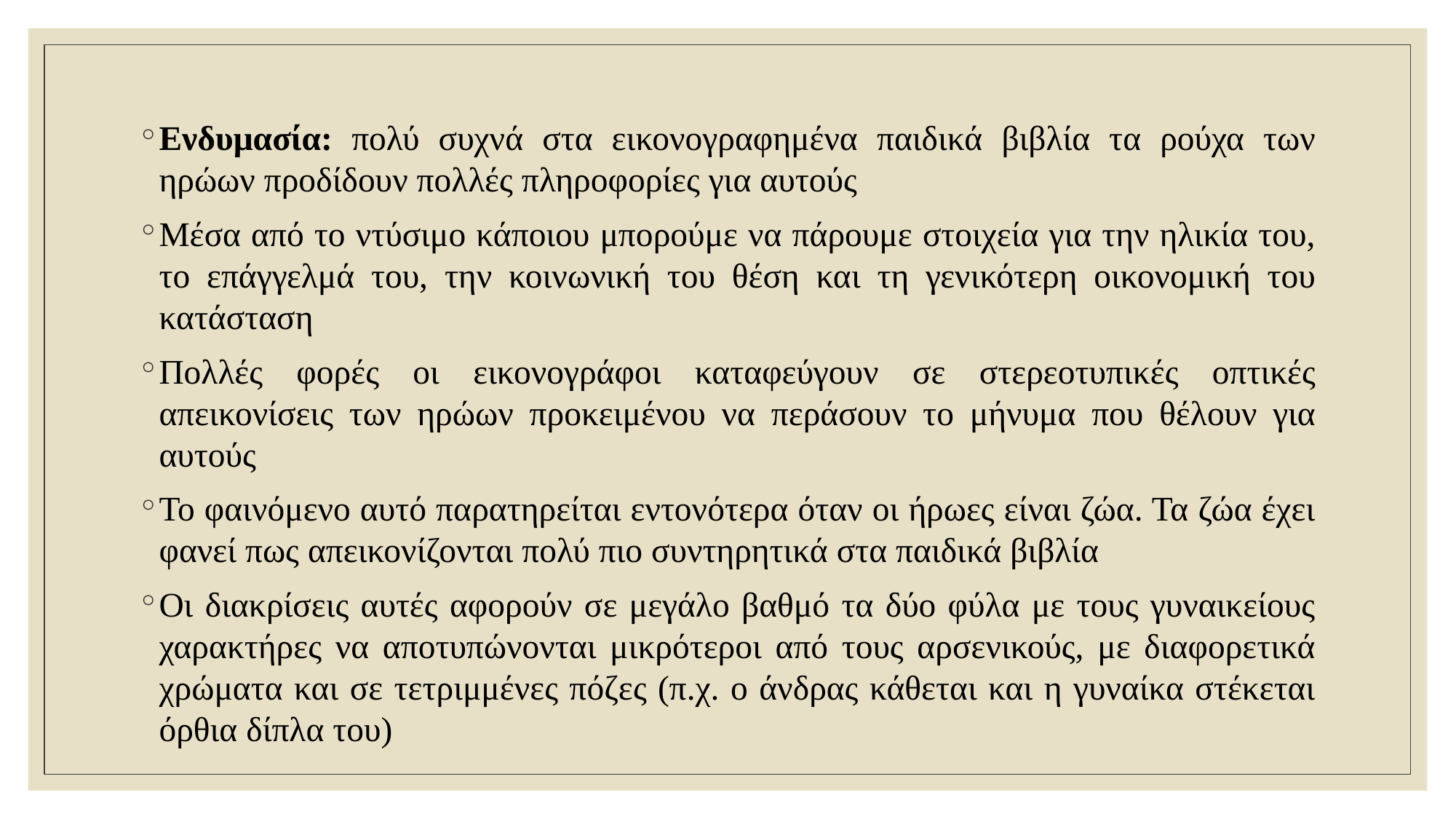

Ενδυμασία: πολύ συχνά στα εικονογραφημένα παιδικά βιβλία τα ρούχα των ηρώων προδίδουν πολλές πληροφορίες για αυτούς
Μέσα από το ντύσιμο κάποιου μπορούμε να πάρουμε στοιχεία για την ηλικία του, το επάγγελμά του, την κοινωνική του θέση και τη γενικότερη οικονομική του κατάσταση
Πολλές φορές οι εικονογράφοι καταφεύγουν σε στερεοτυπικές οπτικές απεικονίσεις των ηρώων προκειμένου να περάσουν το μήνυμα που θέλουν για αυτούς
Το φαινόμενο αυτό παρατηρείται εντονότερα όταν οι ήρωες είναι ζώα. Τα ζώα έχει φανεί πως απεικονίζονται πολύ πιο συντηρητικά στα παιδικά βιβλία
Οι διακρίσεις αυτές αφορούν σε μεγάλο βαθμό τα δύο φύλα με τους γυναικείους χαρακτήρες να αποτυπώνονται μικρότεροι από τους αρσενικούς, με διαφορετικά χρώματα και σε τετριμμένες πόζες (π.χ. ο άνδρας κάθεται και η γυναίκα στέκεται όρθια δίπλα του)